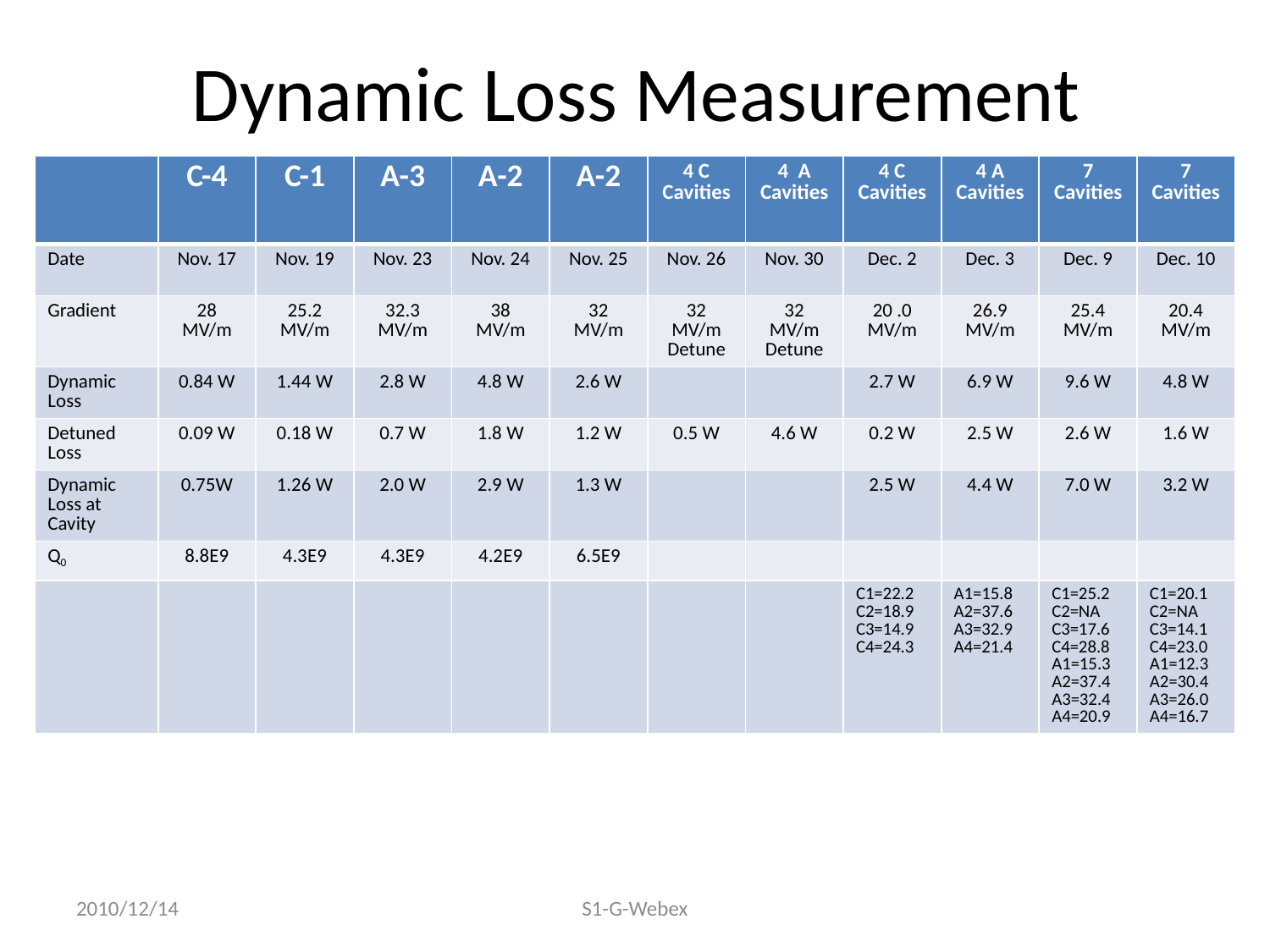

# Dynamic Loss Measurement
|  | C-4 | C-1 | A-3 | A-2 | A-2 | 4 C Cavities | 4 A Cavities | 4 C Cavities | 4 A Cavities | 7 Cavities | 7 Cavities |
| --- | --- | --- | --- | --- | --- | --- | --- | --- | --- | --- | --- |
| Date | Nov. 17 | Nov. 19 | Nov. 23 | Nov. 24 | Nov. 25 | Nov. 26 | Nov. 30 | Dec. 2 | Dec. 3 | Dec. 9 | Dec. 10 |
| Gradient | 28 MV/m | 25.2 MV/m | 32.3 MV/m | 38 MV/m | 32 MV/m | 32 MV/m Detune | 32 MV/m Detune | 20 .0 MV/m | 26.9 MV/m | 25.4 MV/m | 20.4 MV/m |
| Dynamic Loss | 0.84 W | 1.44 W | 2.8 W | 4.8 W | 2.6 W |  |  | 2.7 W | 6.9 W | 9.6 W | 4.8 W |
| Detuned Loss | 0.09 W | 0.18 W | 0.7 W | 1.8 W | 1.2 W | 0.5 W | 4.6 W | 0.2 W | 2.5 W | 2.6 W | 1.6 W |
| Dynamic Loss at Cavity | 0.75W | 1.26 W | 2.0 W | 2.9 W | 1.3 W |  |  | 2.5 W | 4.4 W | 7.0 W | 3.2 W |
| Q0 | 8.8E9 | 4.3E9 | 4.3E9 | 4.2E9 | 6.5E9 |  |  |  |  |  |  |
|  |  |  |  |  |  |  |  | C1=22.2 C2=18.9 C3=14.9 C4=24.3 | A1=15.8 A2=37.6 A3=32.9 A4=21.4 | C1=25.2 C2=NA C3=17.6 C4=28.8 A1=15.3 A2=37.4 A3=32.4 A4=20.9 | C1=20.1 C2=NA C3=14.1 C4=23.0 A1=12.3 A2=30.4 A3=26.0 A4=16.7 |
2010/12/14
S1-G-Webex